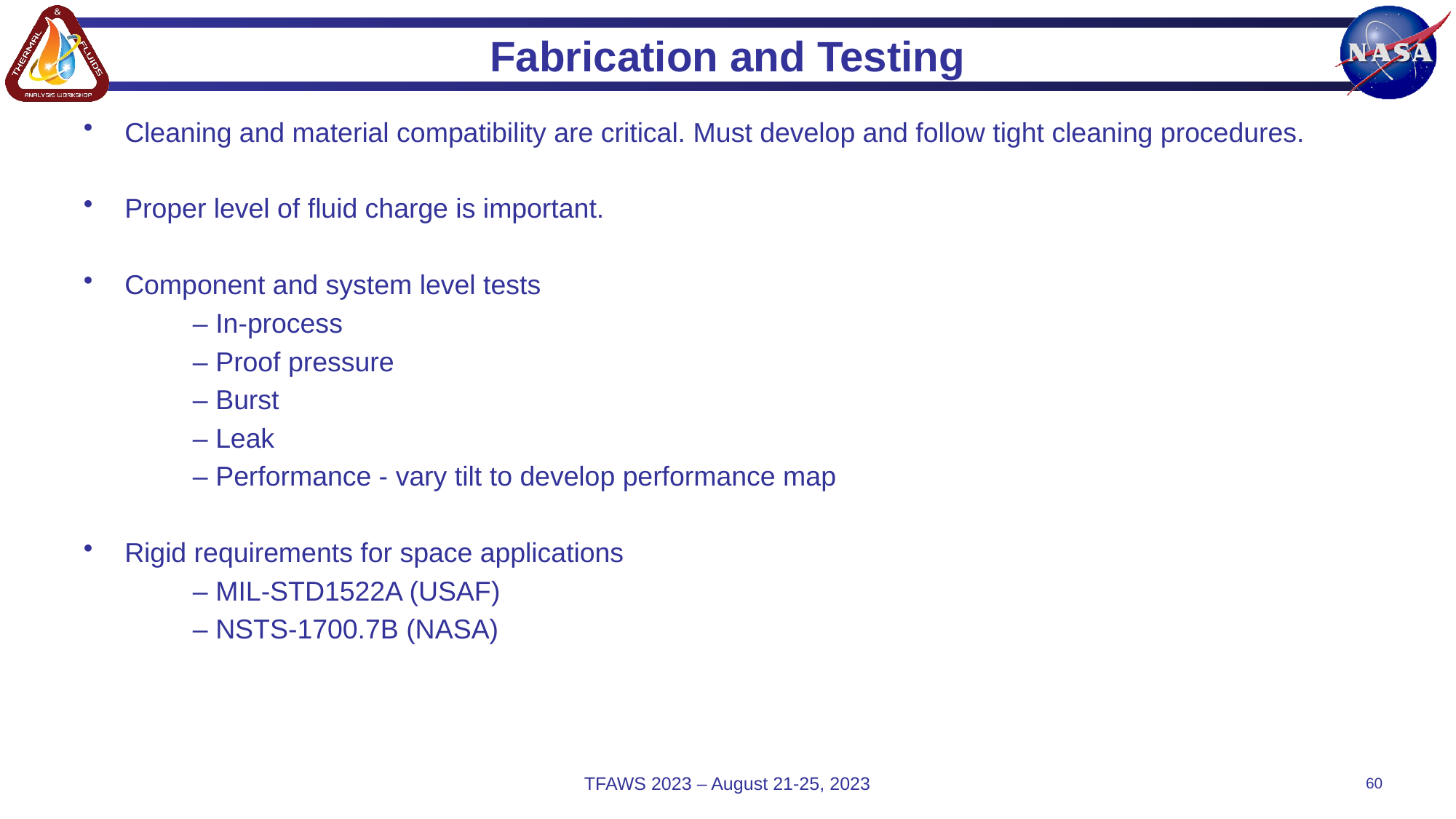

# Fabrication and Testing
Cleaning and material compatibility are critical. Must develop and follow tight cleaning procedures.

Proper level of fluid charge is important.

Component and system level tests
	– In-process
	– Proof pressure
	– Burst
	– Leak
	– Performance - vary tilt to develop performance map

Rigid requirements for space applications
	– MIL-STD1522A (USAF)
	– NSTS-1700.7B (NASA)
TFAWS 2023 – August 21-25, 2023
60